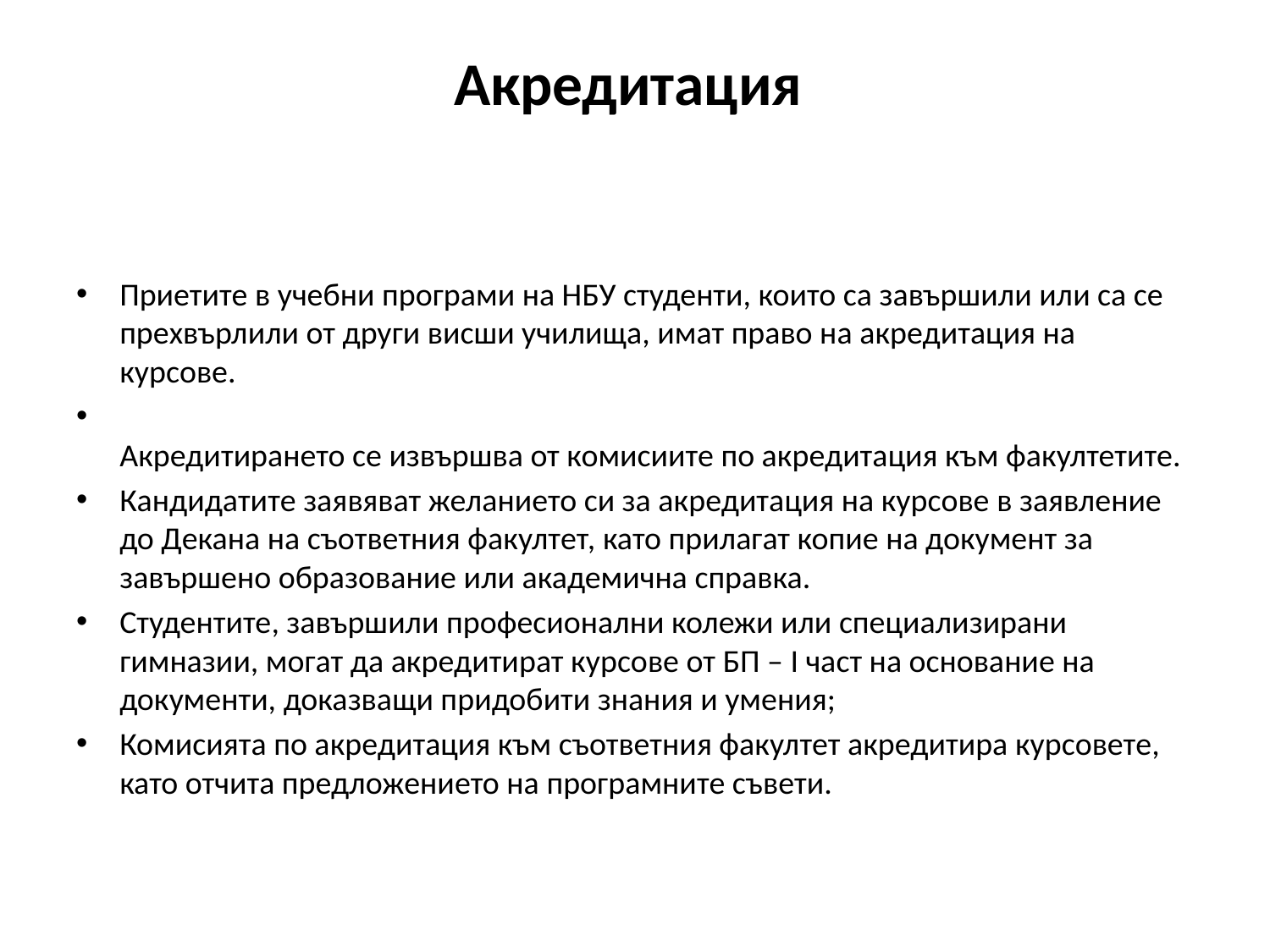

# Акредитация

Приетите в учебни програми на НБУ студенти, които са завършили или са се прехвърлили от други висши училища, имат право на акредитация на курсове.
Акредитирането се извършва от комисиите по акредитация към факултетите.
Кандидатите заявяват желанието си за акредитация на курсове в заявление до Декана на съответния факултет, като прилагат копие на документ за завършено образование или академична справка.
Студентите, завършили професионални колежи или специализирани гимназии, могат да акредитират курсове от БП – I част на основание на документи, доказващи придобити знания и умения;
Комисията по акредитация към съответния факултет акредитира курсовете, като отчита предложението на програмните съвети.